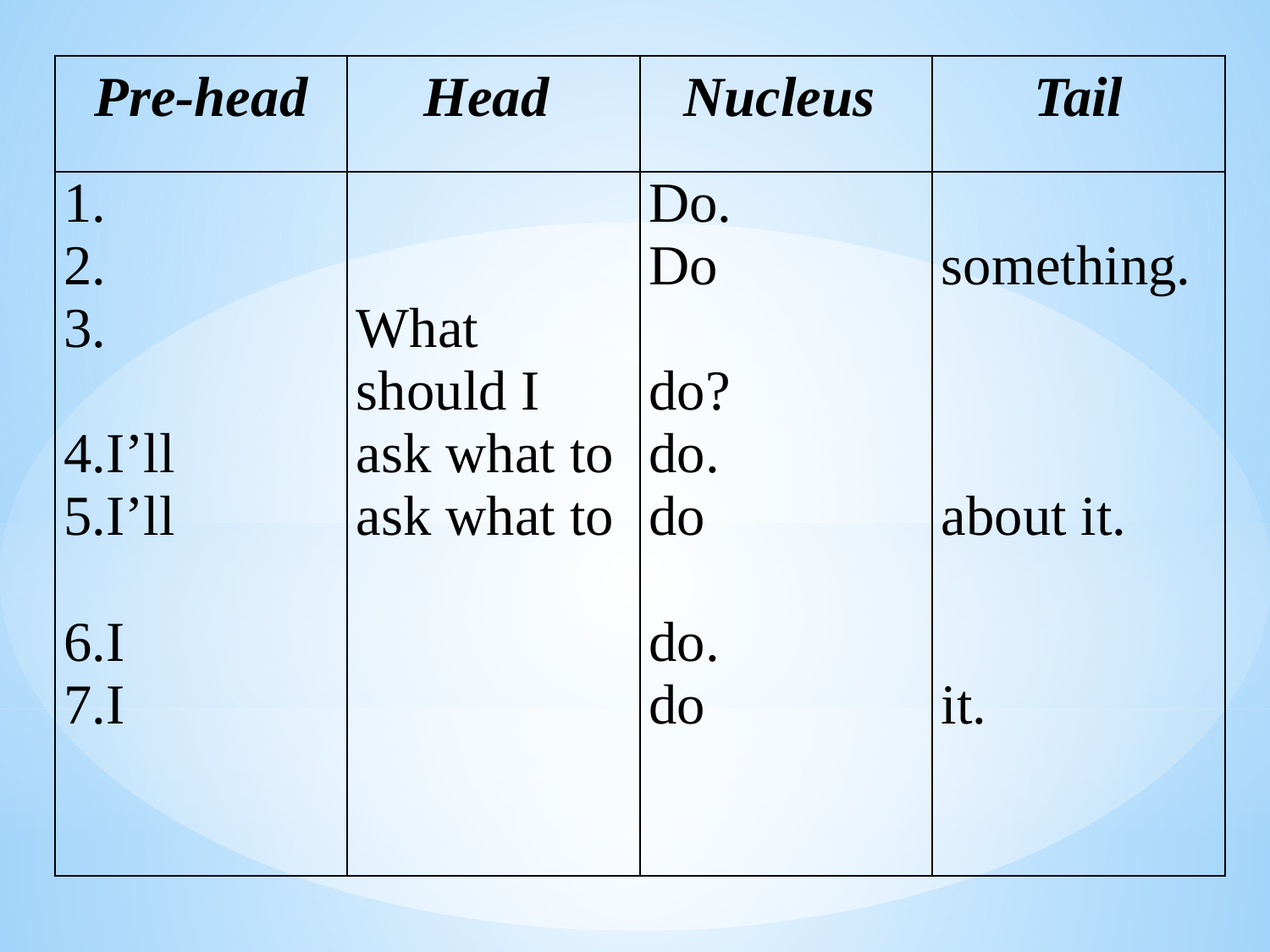

| Pre-head | Head | Nucleus | Tail |
| --- | --- | --- | --- |
| 1. 2. 3. 4.I’ll 5.I’ll 6.I 7.I | What should I ask what to ask what to | Do. Do do? do. do do. do | something.     about it.   it. |